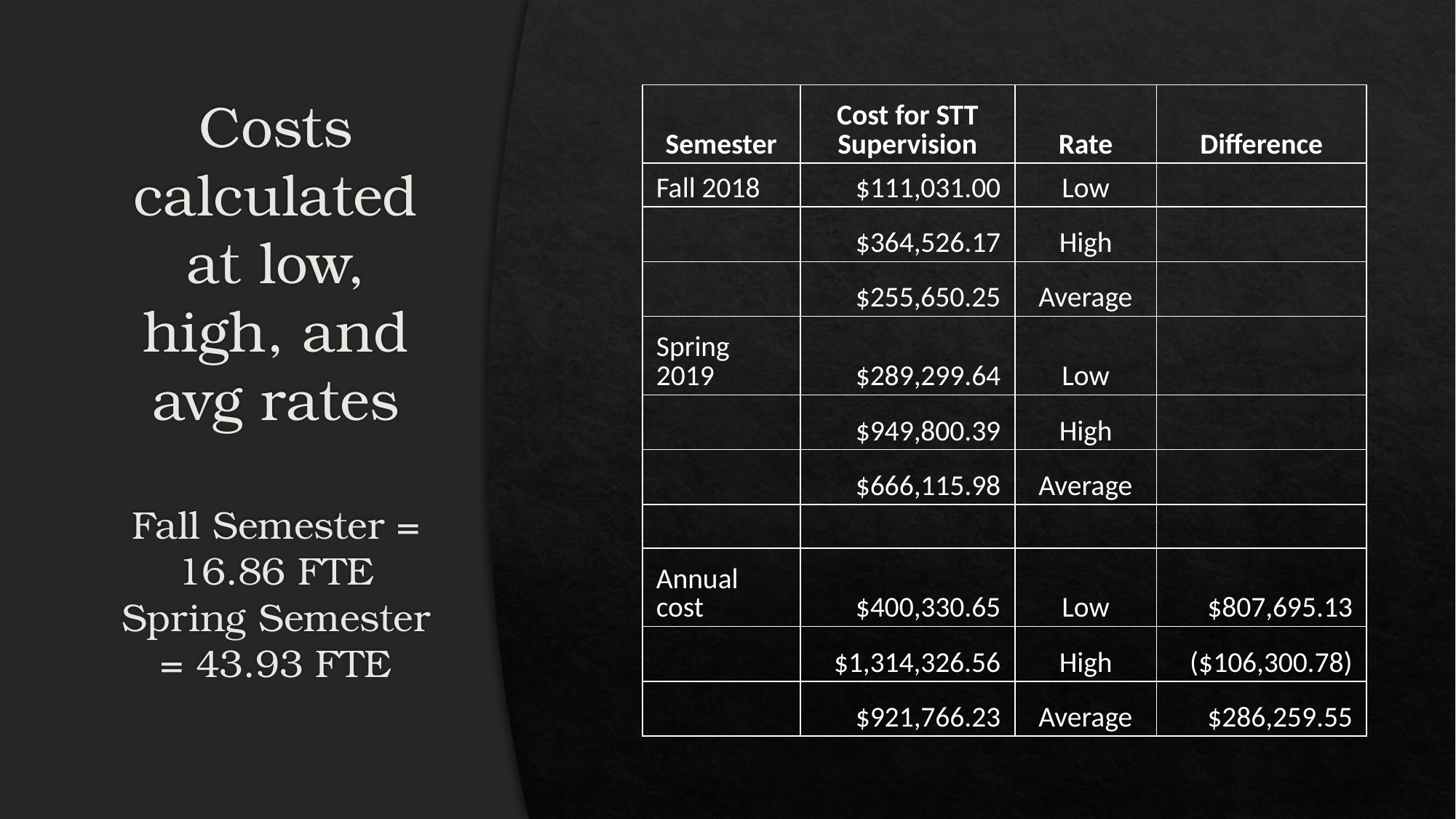

# Costs calculated at low, high, and avg rates Fall Semester = 16.86 FTE Spring Semester = 43.93 FTE
| Semester | Cost for STT Supervision | Rate | Difference |
| --- | --- | --- | --- |
| Fall 2018 | $111,031.00 | Low |  |
|  | $364,526.17 | High |  |
|  | $255,650.25 | Average |  |
| Spring 2019 | $289,299.64 | Low |  |
|  | $949,800.39 | High |  |
|  | $666,115.98 | Average |  |
|  |  |  |  |
| Annual cost | $400,330.65 | Low | $807,695.13 |
|  | $1,314,326.56 | High | ($106,300.78) |
|  | $921,766.23 | Average | $286,259.55 |